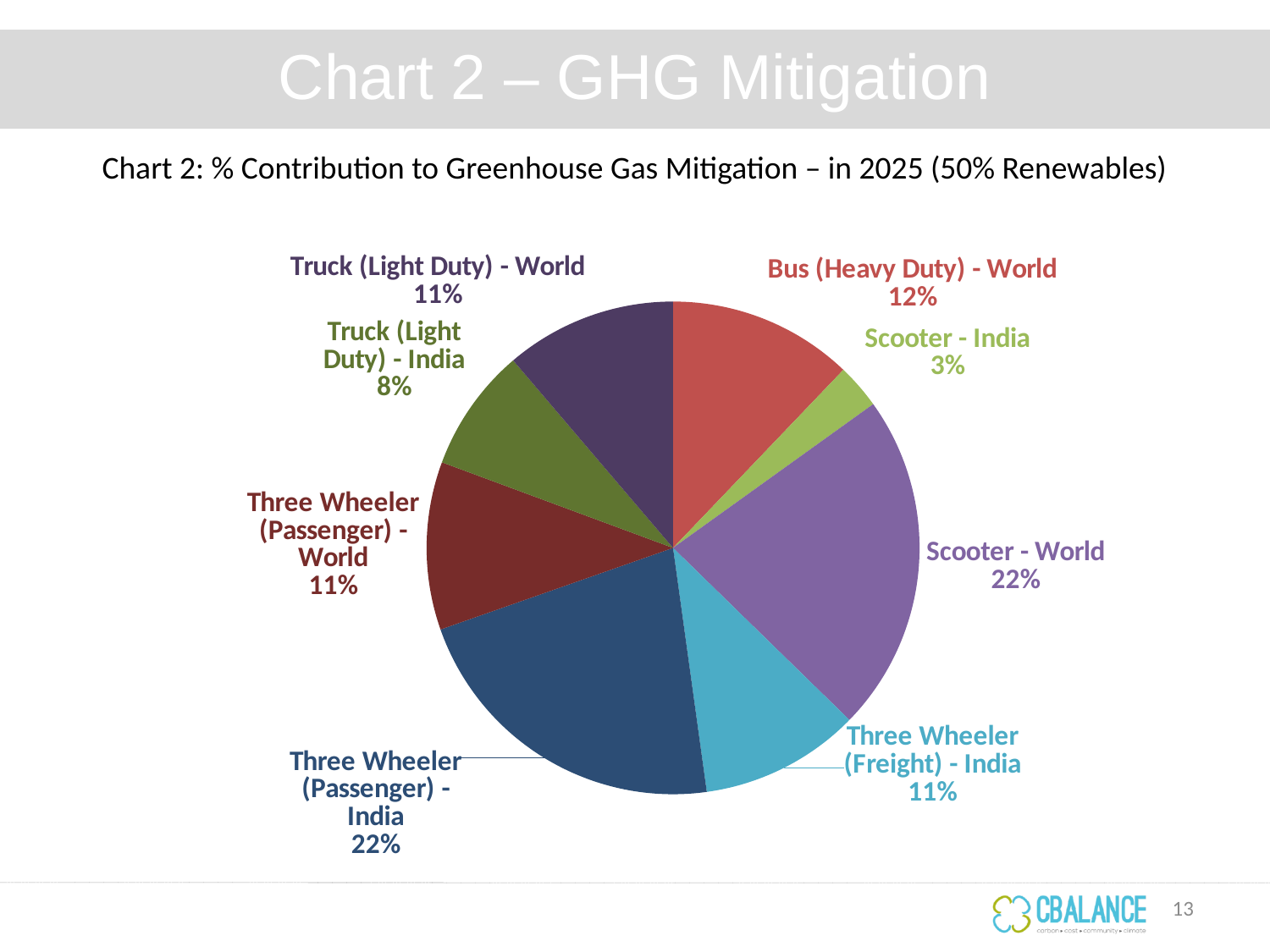

# Chart 2 – GHG Mitigation
Chart 2: % Contribution to Greenhouse Gas Mitigation – in 2025 (50% Renewables)

### Chart

| Category |  |
|---|---|
| Bus (Heavy Duty) - India | 0.0 |
| Bus (Heavy Duty) - World | 248656.4163095863 |
| Scooter - India | 60235.36228374335 |
| Scooter - World | 455146.5444058473 |
| Three Wheeler (Freight) - India | 215120.61213144427 |
| Three Wheeler (Freight) - World | 0.0 |
| Three Wheeler (Passenger) - India | 446642.89560404606 |
| Three Wheeler (Passenger) - World | 225772.60123569117 |
| Truck (Light Duty) - India | 166244.72910505417 |
| Truck (Light Duty) - World | 230071.50588567188 |
13